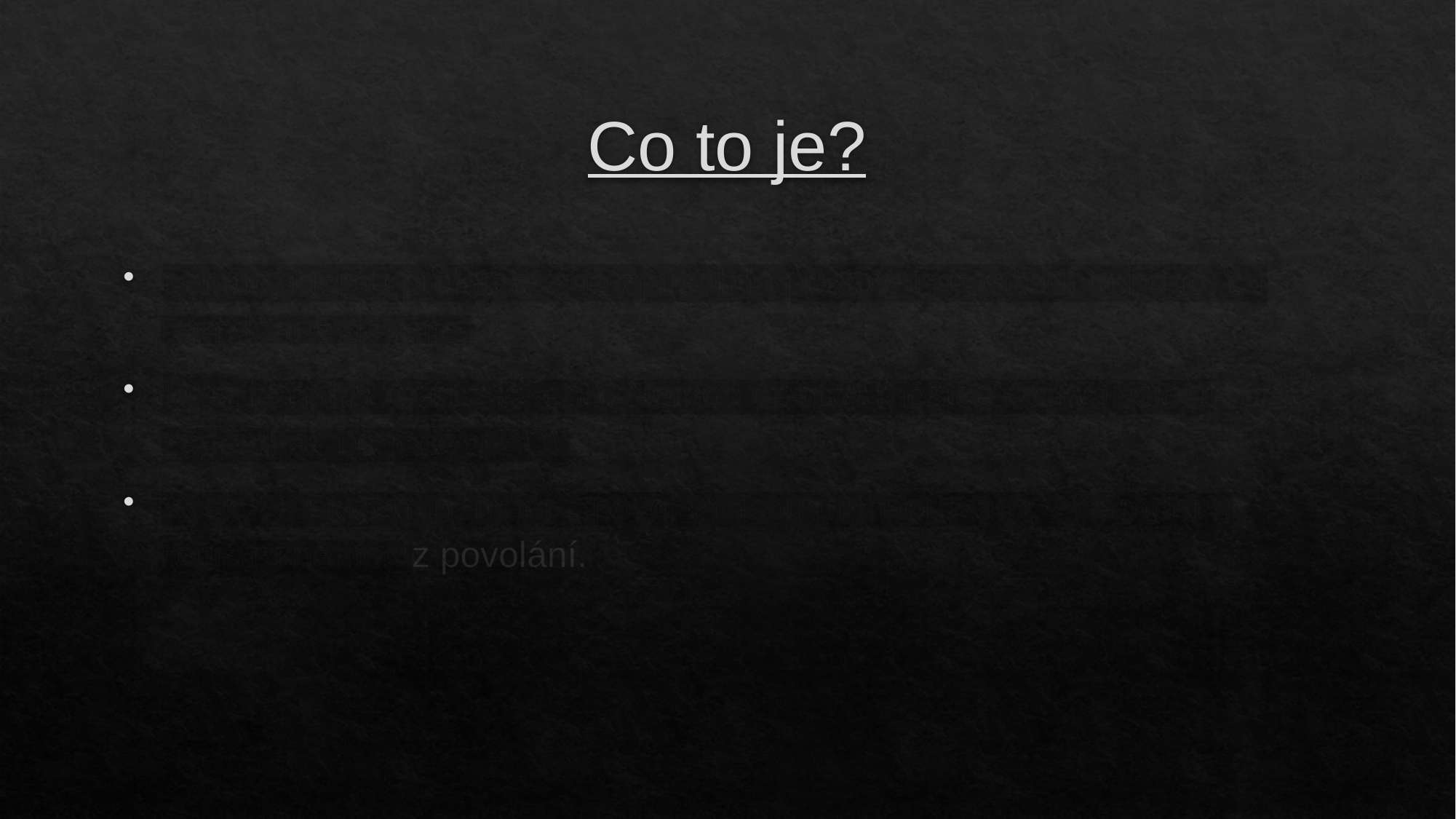

# Co to je?
nemoc, kterou prokazatelně způsobilo pracovní prostředí nebo to, co tam denně děláme.
Úraz je náhlý (pád z lešení). Nemoc se plíží měsíce i roky (bolest zápěstí až po roce u PC).
Výskyt a složení nemocí z povolání jsou monitorovány v Národním registru nemocíz povolání.